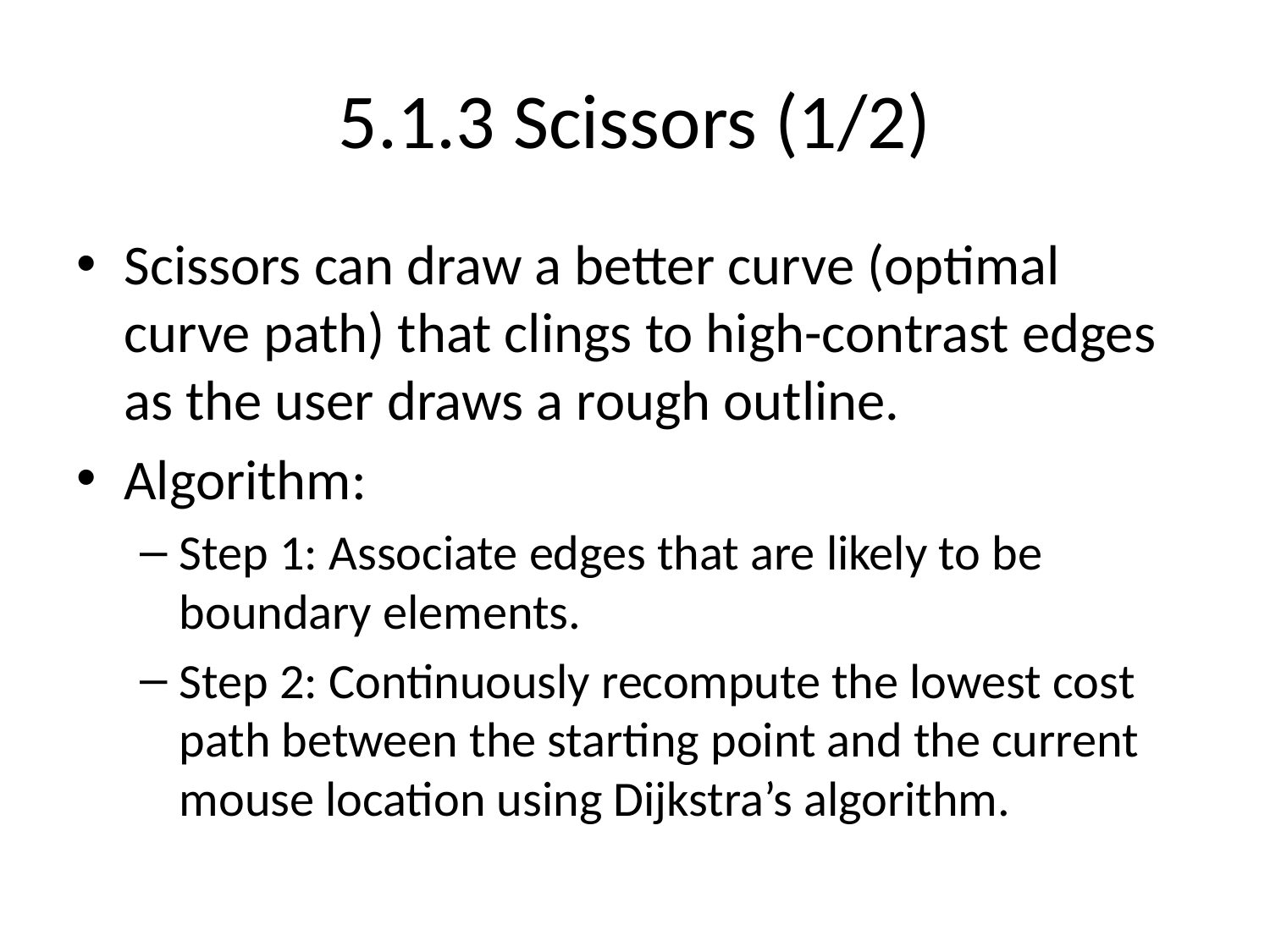

# 5.1.3 Scissors (1/2)
Scissors can draw a better curve (optimal curve path) that clings to high-contrast edges as the user draws a rough outline.
Algorithm:
Step 1: Associate edges that are likely to be boundary elements.
Step 2: Continuously recompute the lowest cost path between the starting point and the current mouse location using Dijkstra’s algorithm.